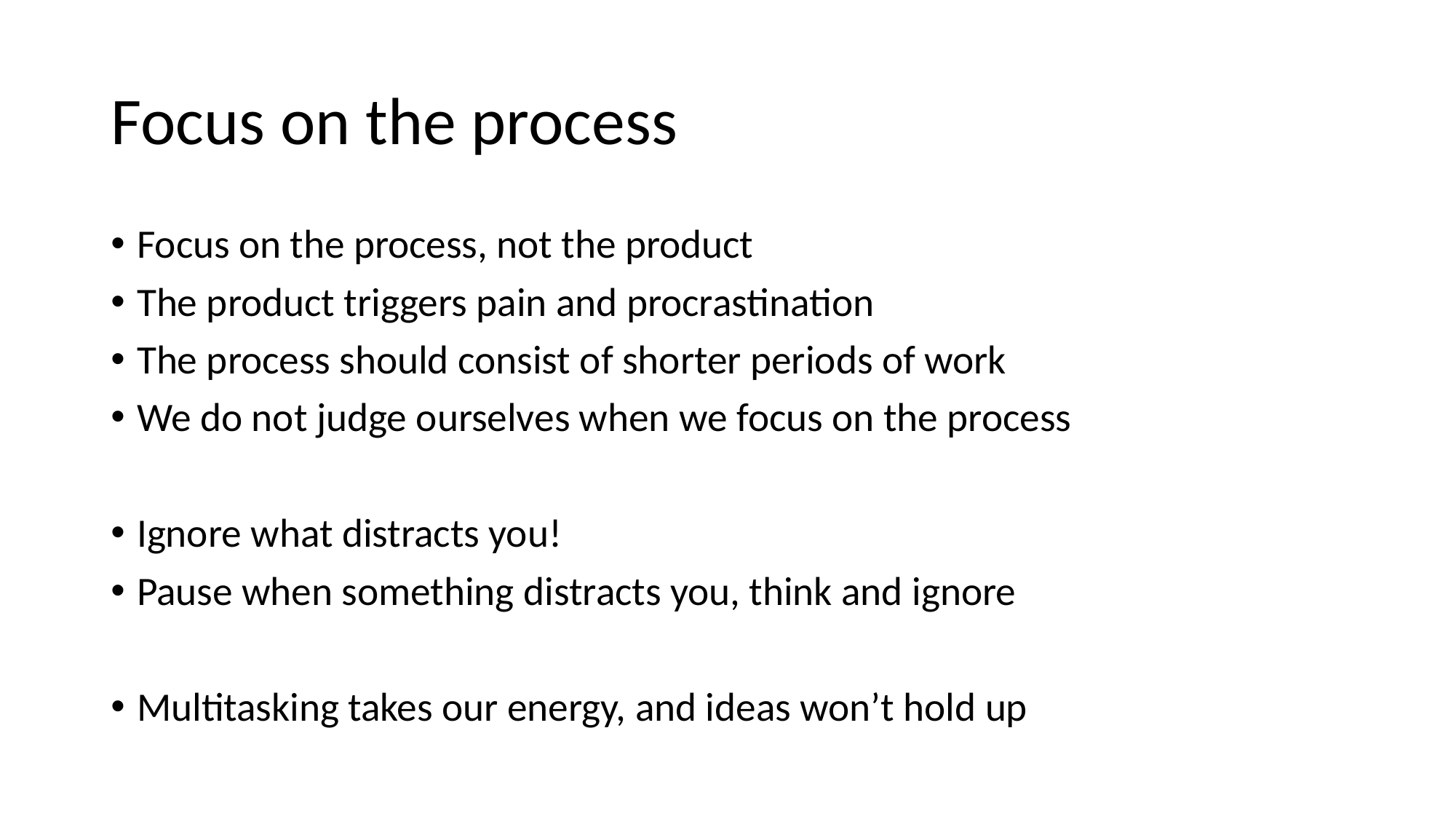

# Focus on the process
Focus on the process, not the product
The product triggers pain and procrastination
The process should consist of shorter periods of work
We do not judge ourselves when we focus on the process

Ignore what distracts you!
Pause when something distracts you, think and ignore

Multitasking takes our energy, and ideas won’t hold up